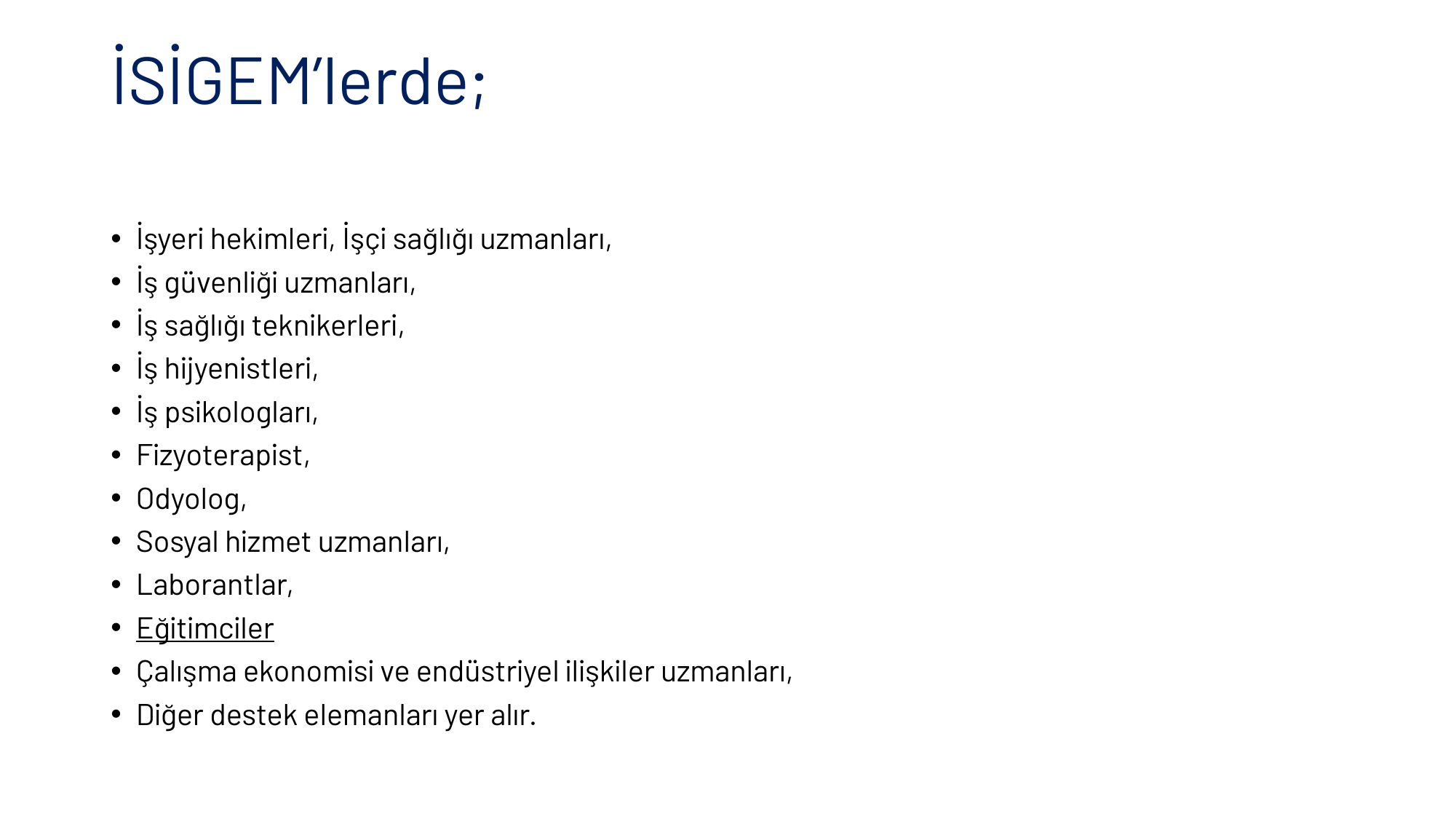

# İSİGEM’lerde;
İşyeri hekimleri, İşçi sağlığı uzmanları,
İş güvenliği uzmanları,
İş sağlığı teknikerleri,
İş hijyenistleri,
İş psikologları,
Fizyoterapist,
Odyolog,
Sosyal hizmet uzmanları,
Laborantlar,
Eğitimciler
Çalışma ekonomisi ve endüstriyel ilişkiler uzmanları,
Diğer destek elemanları yer alır.